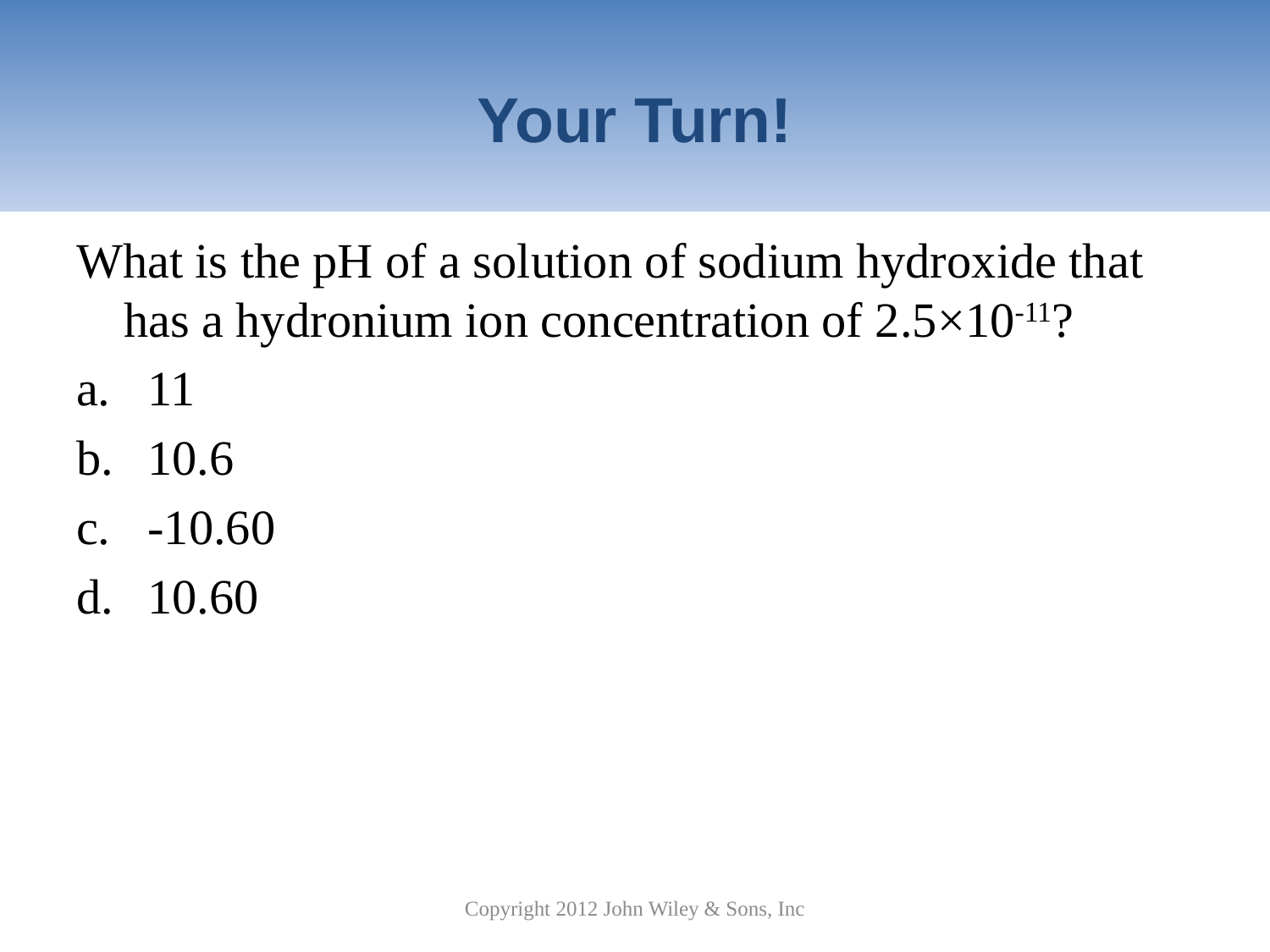

# Your Turn!
What is the pH of a solution of sodium hydroxide that has a hydronium ion concentration of 2.5×10-11?
11
10.6
-10.60
10.60
Copyright 2012 John Wiley & Sons, Inc